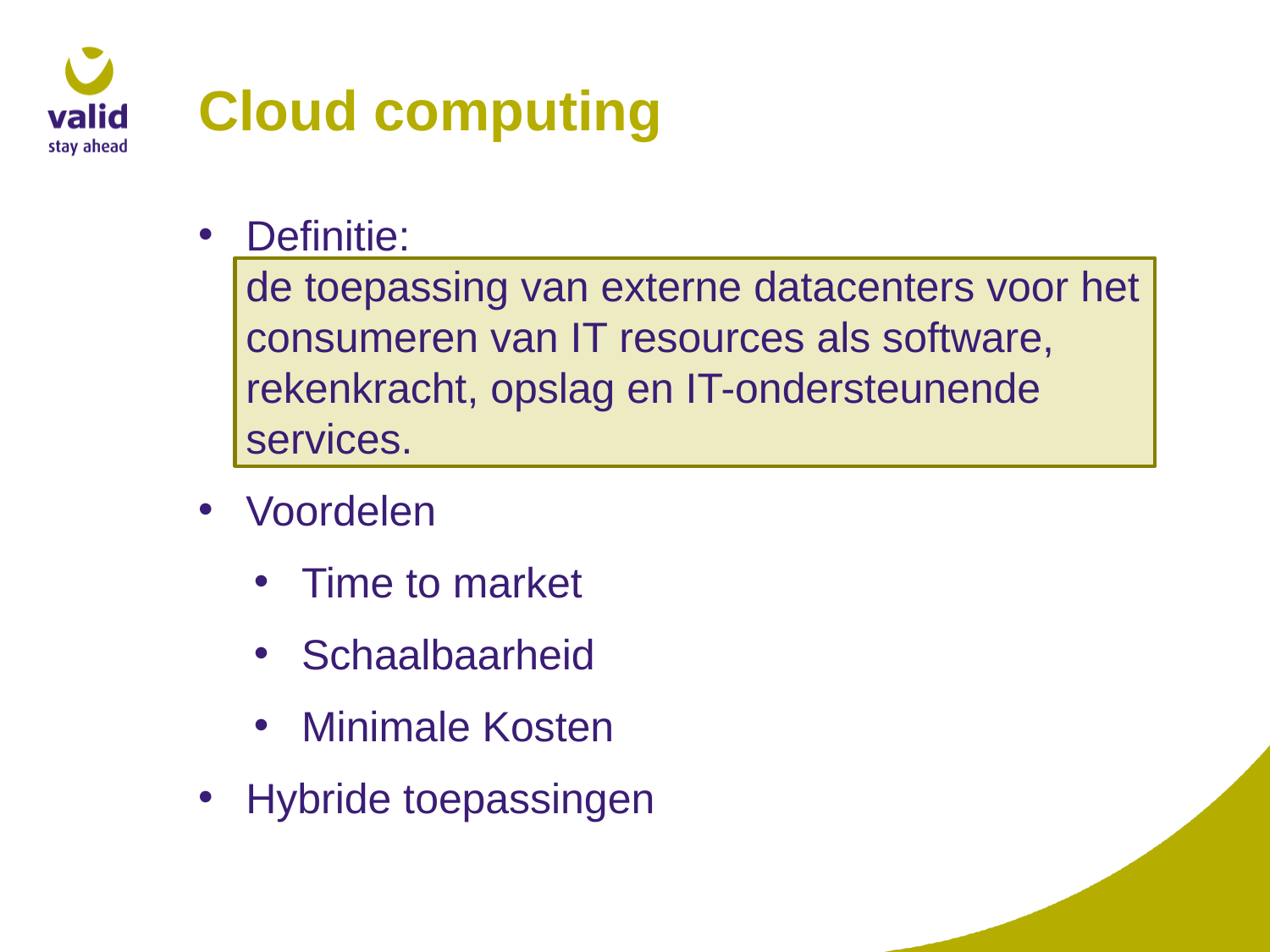

# Cloud computing
Definitie:
de toepassing van externe datacenters voor het consumeren van IT resources als software, rekenkracht, opslag en IT-ondersteunende services.
Voordelen
Time to market
Schaalbaarheid
Minimale Kosten
Hybride toepassingen